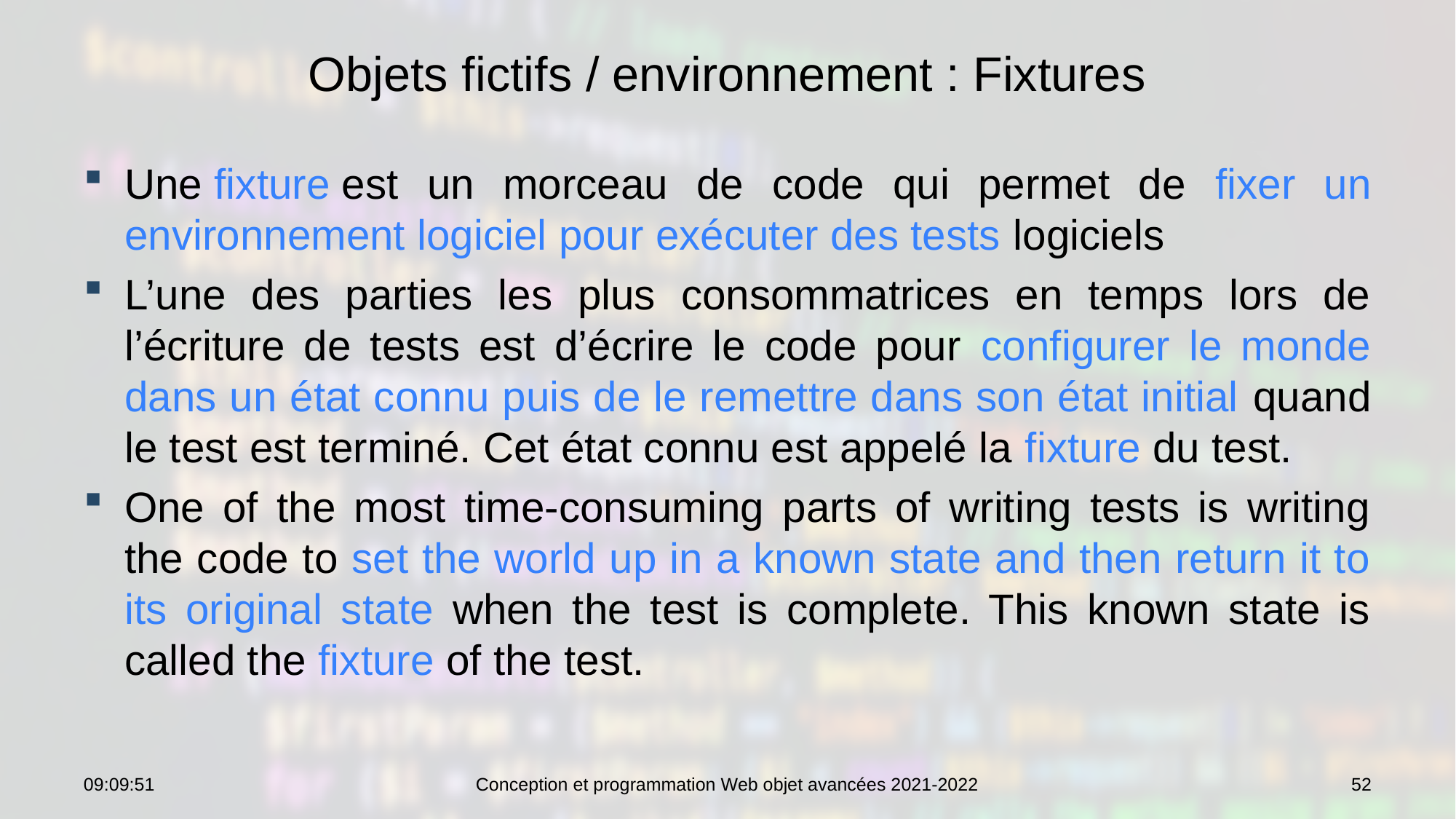

# Objets fictifs / environnement : Fixtures
Une fixture est un morceau de code qui permet de fixer un environnement logiciel pour exécuter des tests logiciels
L’une des parties les plus consommatrices en temps lors de l’écriture de tests est d’écrire le code pour configurer le monde dans un état connu puis de le remettre dans son état initial quand le test est terminé. Cet état connu est appelé la fixture du test.
One of the most time-consuming parts of writing tests is writing the code to set the world up in a known state and then return it to its original state when the test is complete. This known state is called the fixture of the test.
09:09:51
Conception et programmation Web objet avancées 2021-2022
52